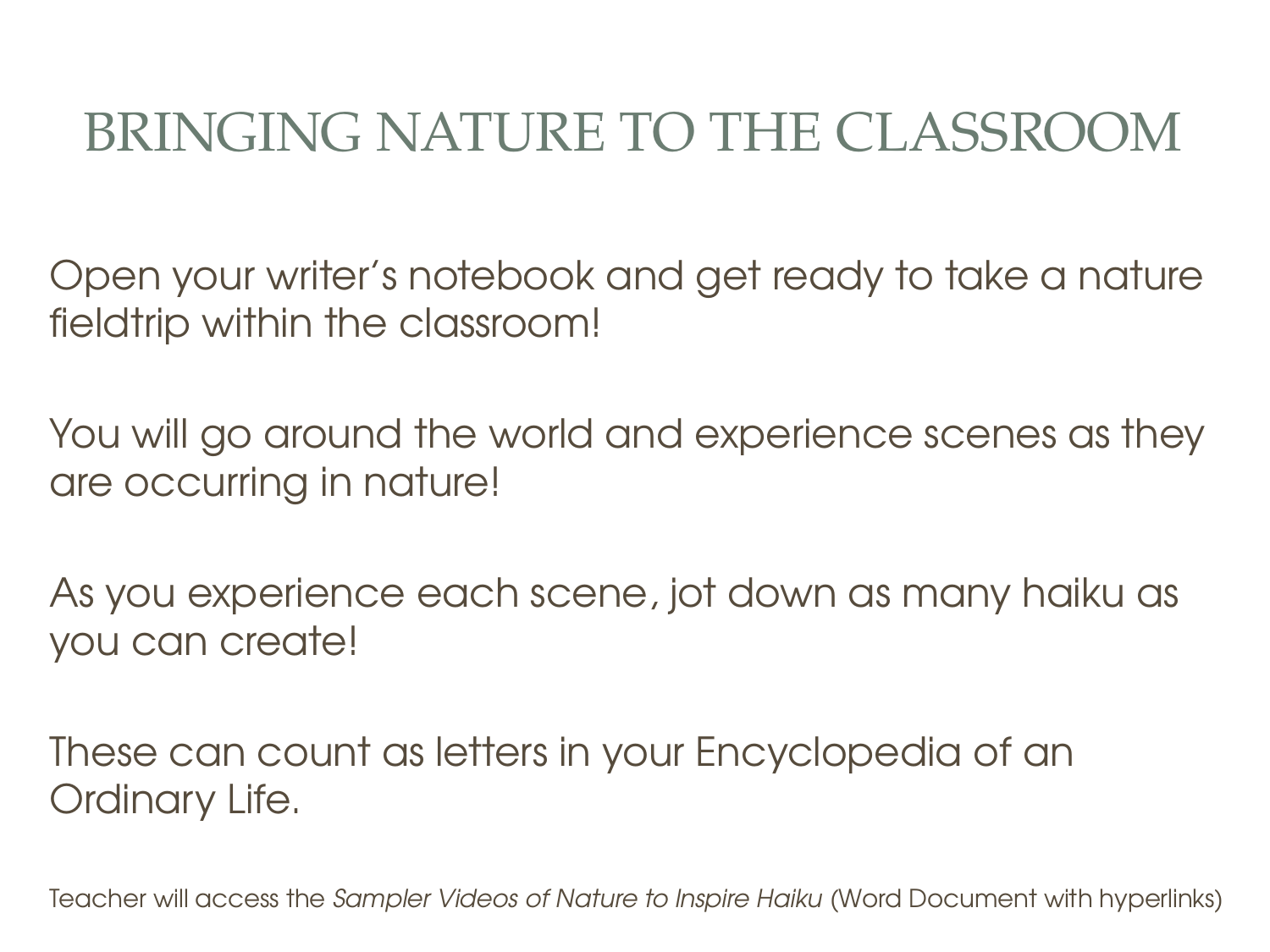

# Bringing nature to the classroom
Open your writer’s notebook and get ready to take a nature fieldtrip within the classroom!

You will go around the world and experience scenes as they are occurring in nature!

As you experience each scene, jot down as many haiku as you can create!

These can count as letters in your Encyclopedia of an Ordinary Life.

Teacher will access the Sampler Videos of Nature to Inspire Haiku (Word Document with hyperlinks)